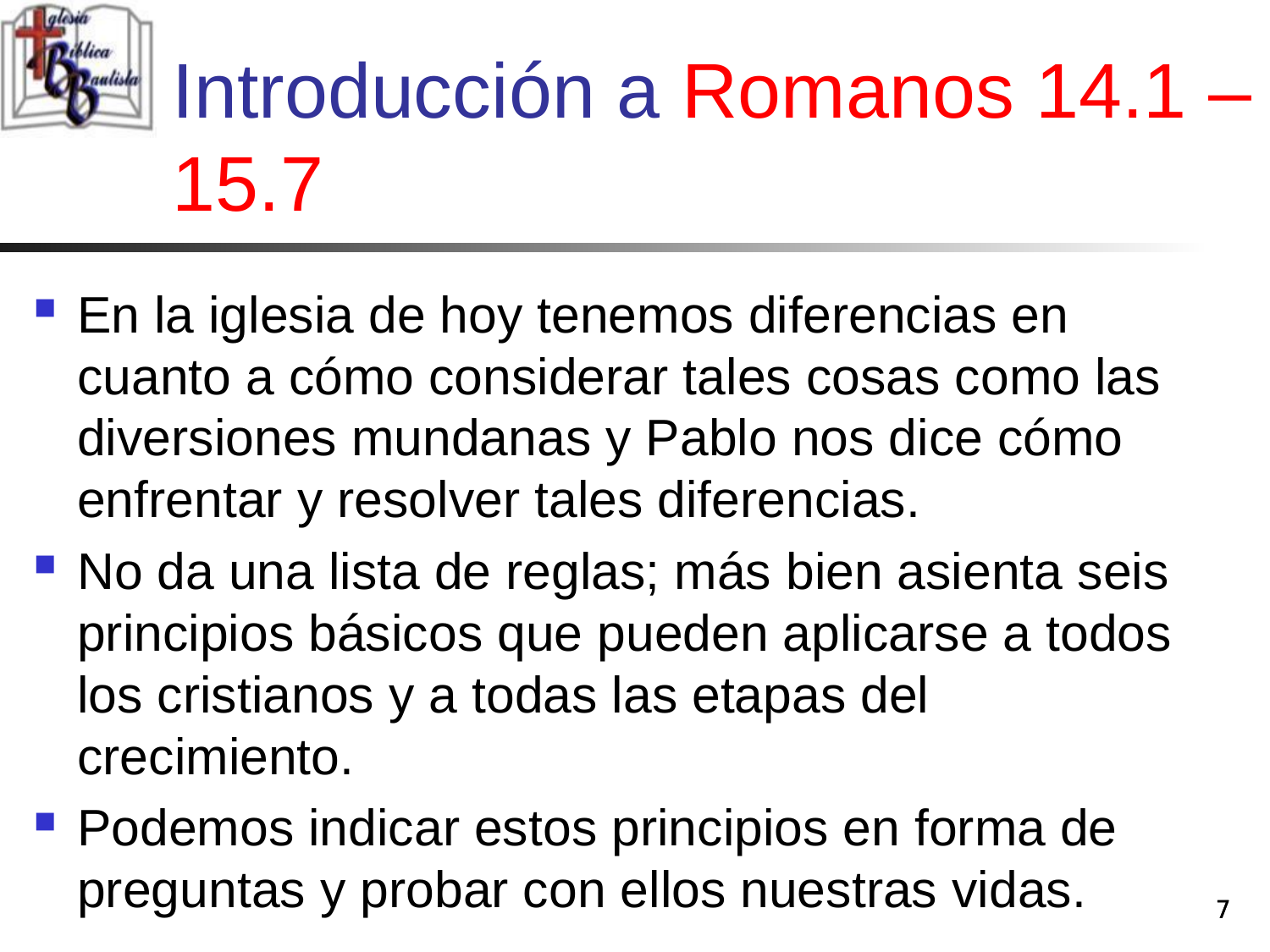

# Introducción a Romanos 14.1 – 15.7
En la iglesia de hoy tenemos diferencias en cuanto a cómo considerar tales cosas como las diversiones mundanas y Pablo nos dice cómo enfrentar y resolver tales diferencias.
No da una lista de reglas; más bien asienta seis principios básicos que pueden aplicarse a todos los cristianos y a todas las etapas del crecimiento.
Podemos indicar estos principios en forma de preguntas y probar con ellos nuestras vidas.

7
7